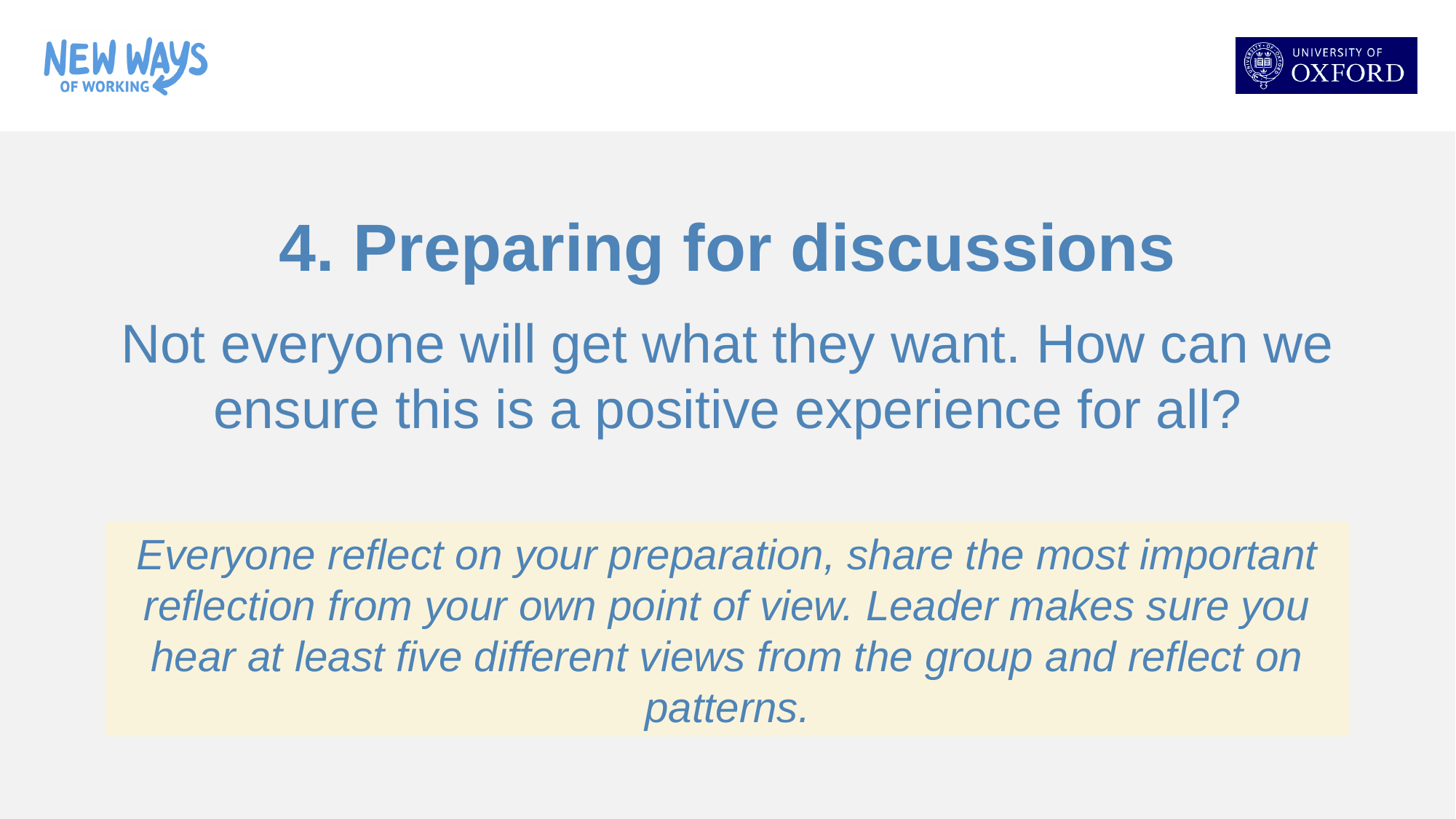

4. Preparing for discussions
Not everyone will get what they want. How can we ensure this is a positive experience for all?
Everyone reflect on your preparation, share the most important reflection from your own point of view. Leader makes sure you hear at least five different views from the group and reflect on patterns.